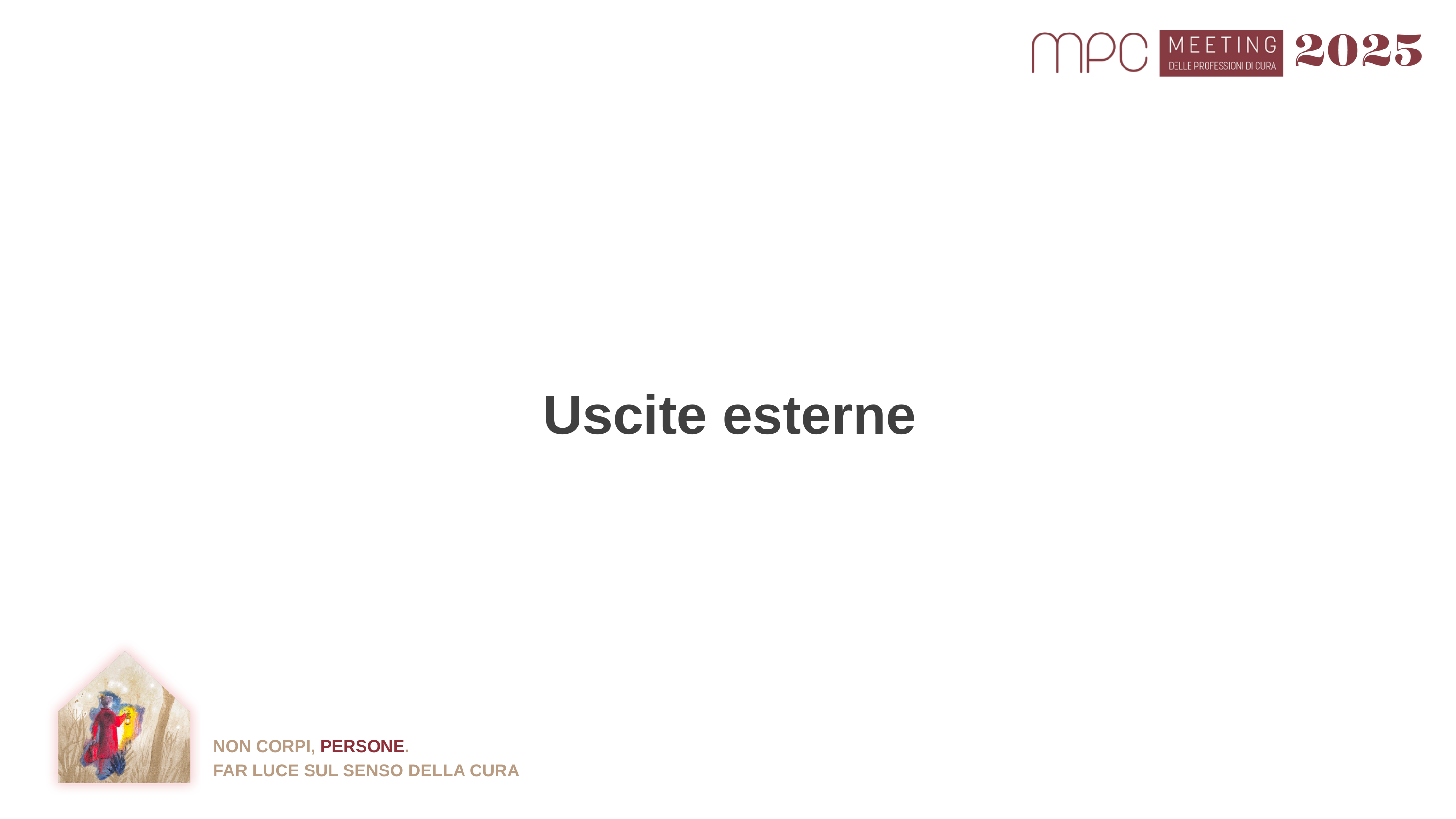

Uscite esterne

NON CORPI, PERSONE.
FAR LUCE SUL SENSO DELLA CURA